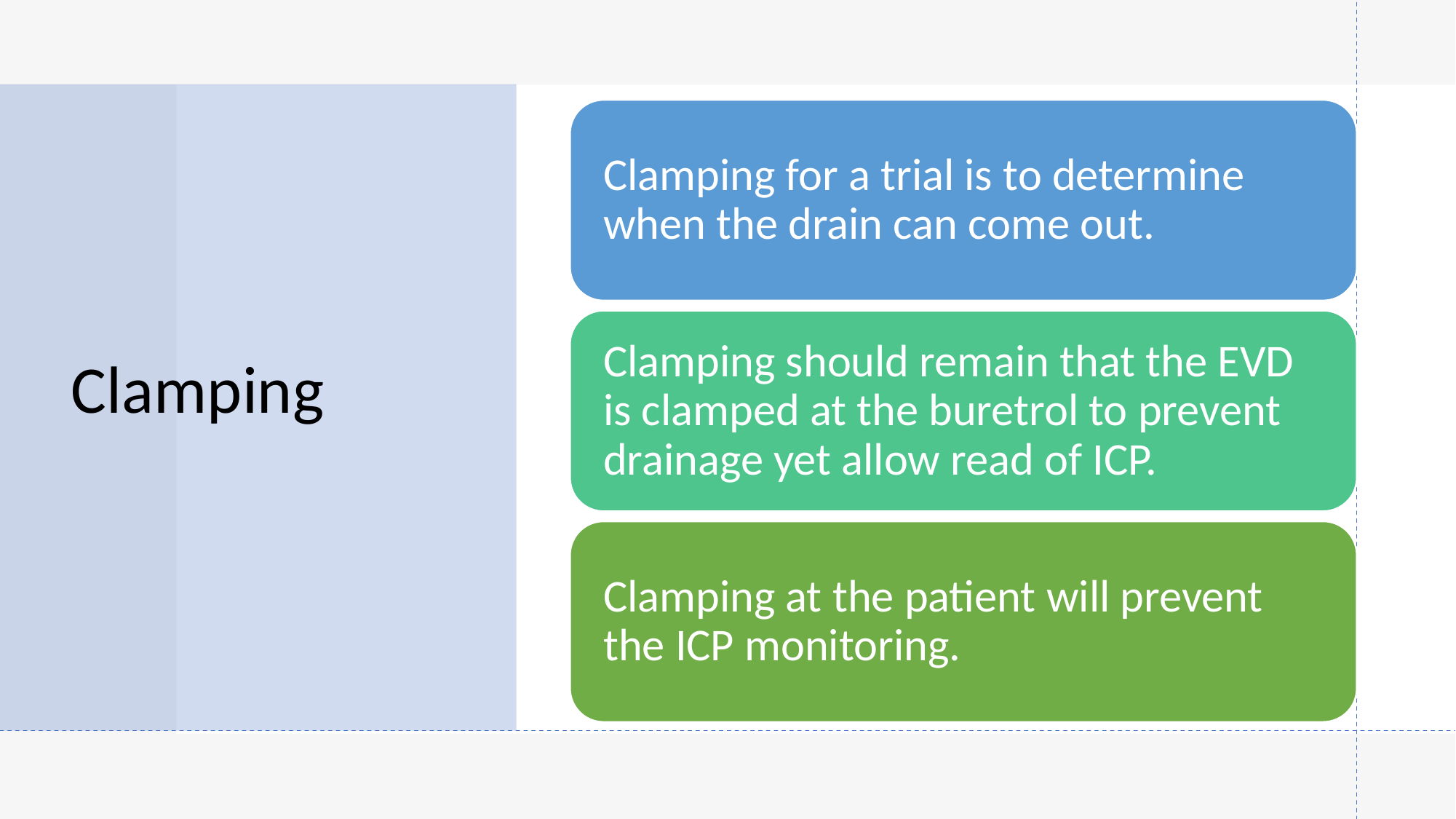

# Clamping

Clamping for a trial is to determine when the drain can come out.
Clamping should remain that the EVD is clamped at the buretrol to prevent drainage yet allow read of ICP.
Clamping at the patient will prevent the ICP monitoring.